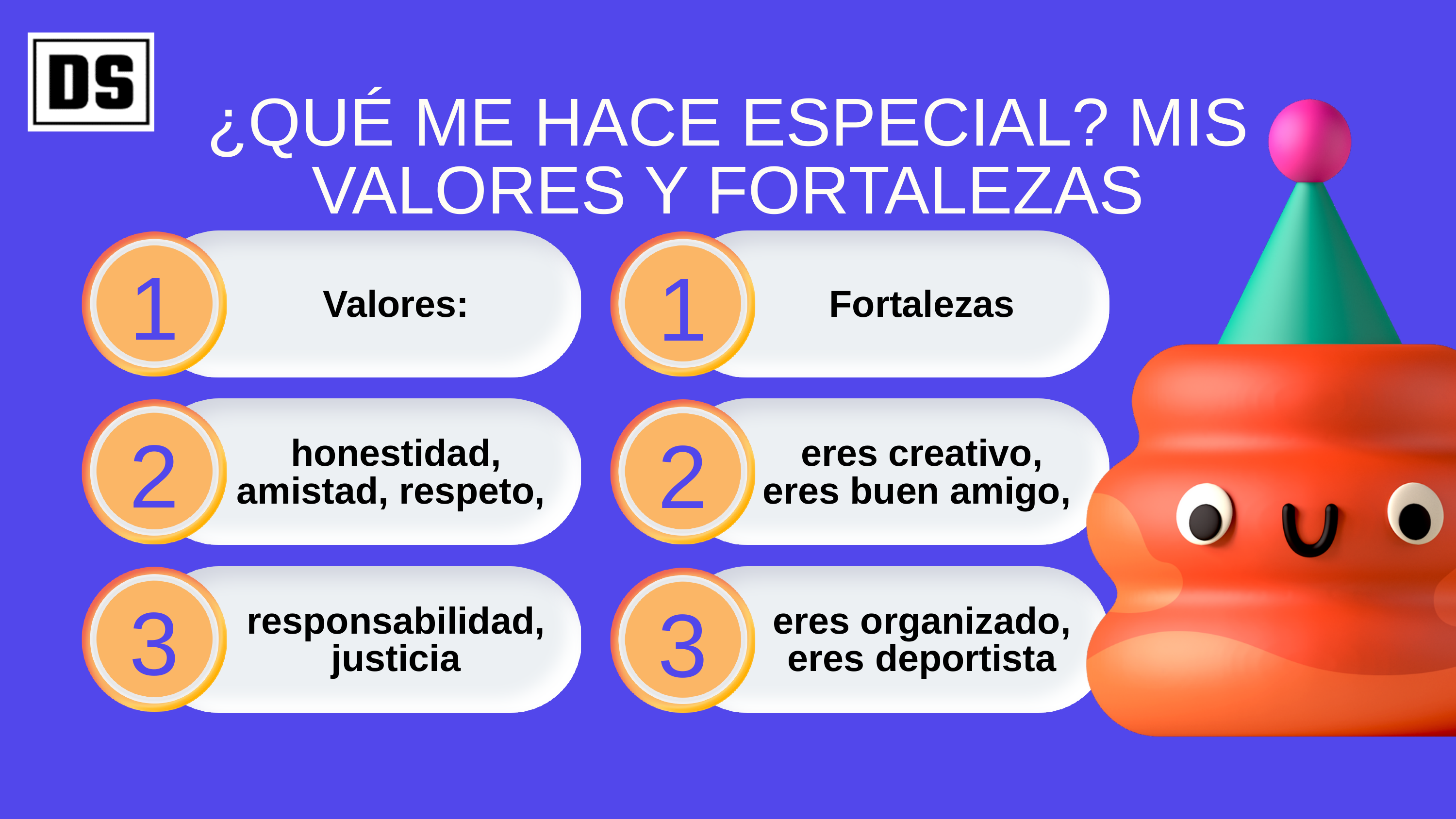

¿QUÉ ME HACE ESPECIAL? MIS VALORES Y FORTALEZAS

1
1
Valores:
Fortalezas

2
2
honestidad, amistad, respeto,
eres creativo, eres buen amigo,

3
3
responsabilidad, justicia
eres organizado, eres deportista